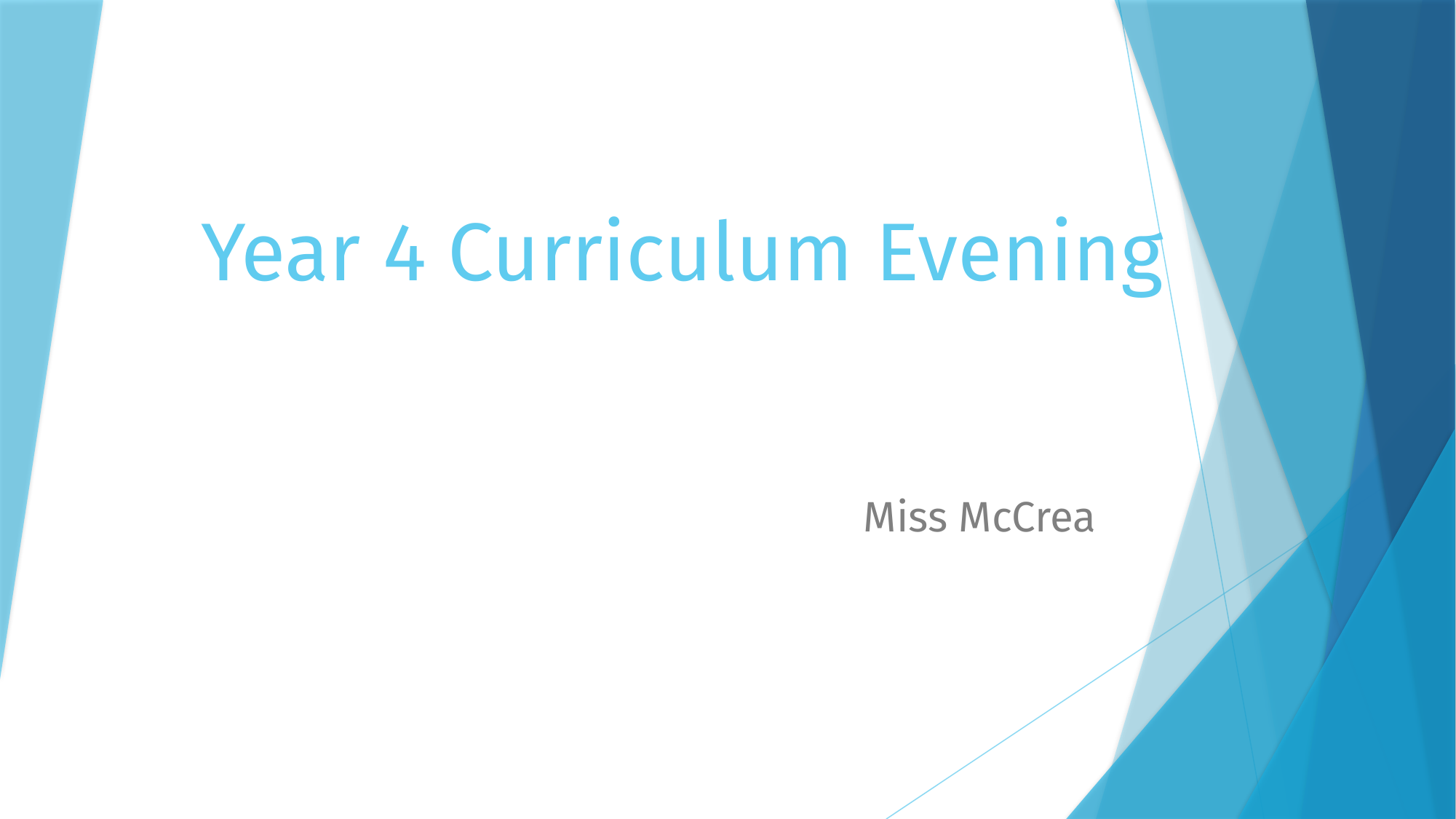

# Year 4 Curriculum Evening
Miss McCrea